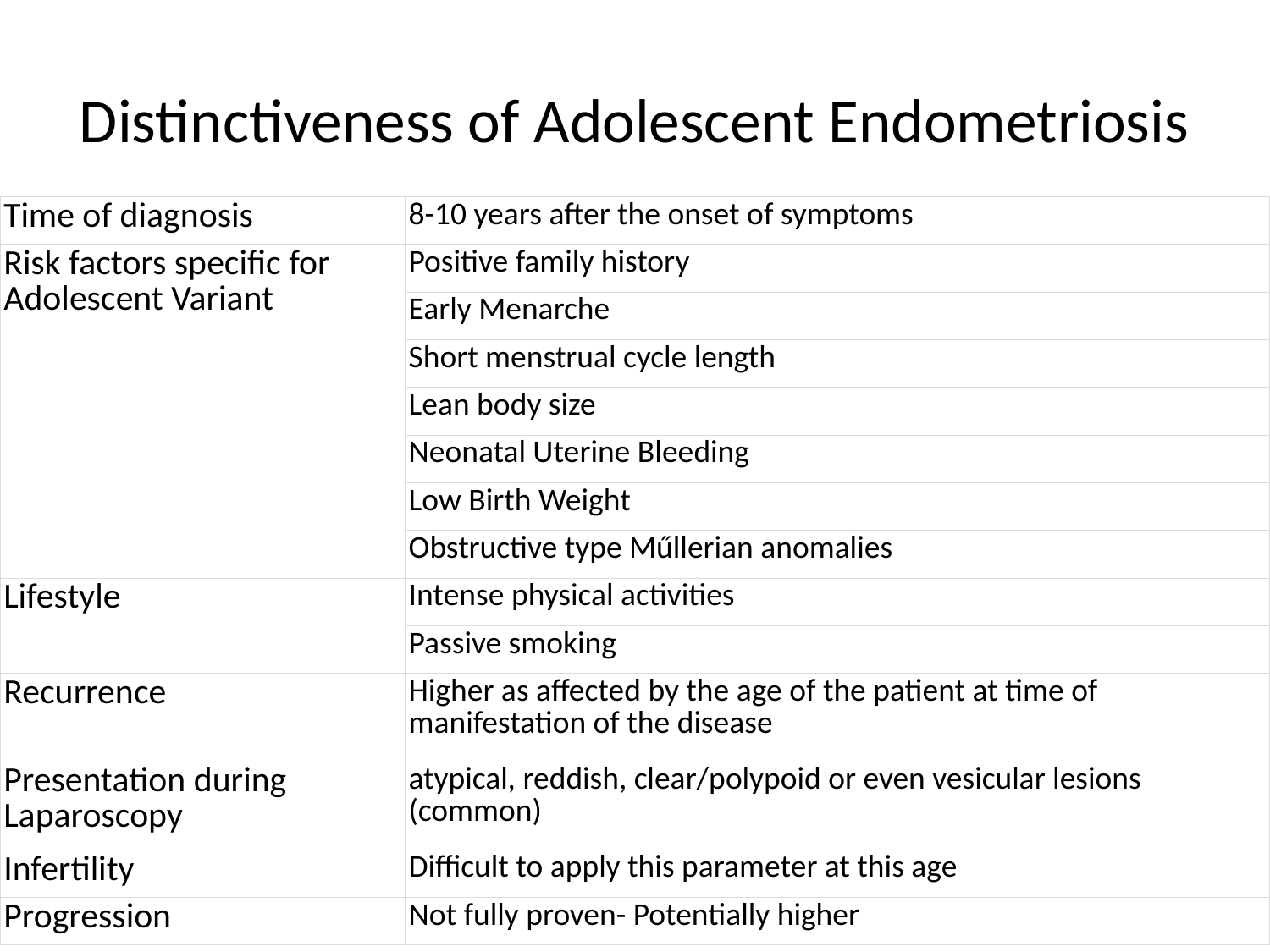

# Distinctiveness of Adolescent Endometriosis
| Time of diagnosis | 8-10 years after the onset of symptoms |
| --- | --- |
| Risk factors specific for Adolescent Variant | Positive family history |
|  | Early Menarche |
|  | Short menstrual cycle length |
|  | Lean body size |
|  | Neonatal Uterine Bleeding |
|  | Low Birth Weight |
|  | Obstructive type Műllerian anomalies |
| Lifestyle | Intense physical activities |
|  | Passive smoking |
| Recurrence | Higher as affected by the age of the patient at time of manifestation of the disease |
| Presentation during Laparoscopy | atypical, reddish, clear/polypoid or even vesicular lesions (common) |
| Infertility | Difficult to apply this parameter at this age |
| Progression | Not fully proven- Potentially higher |